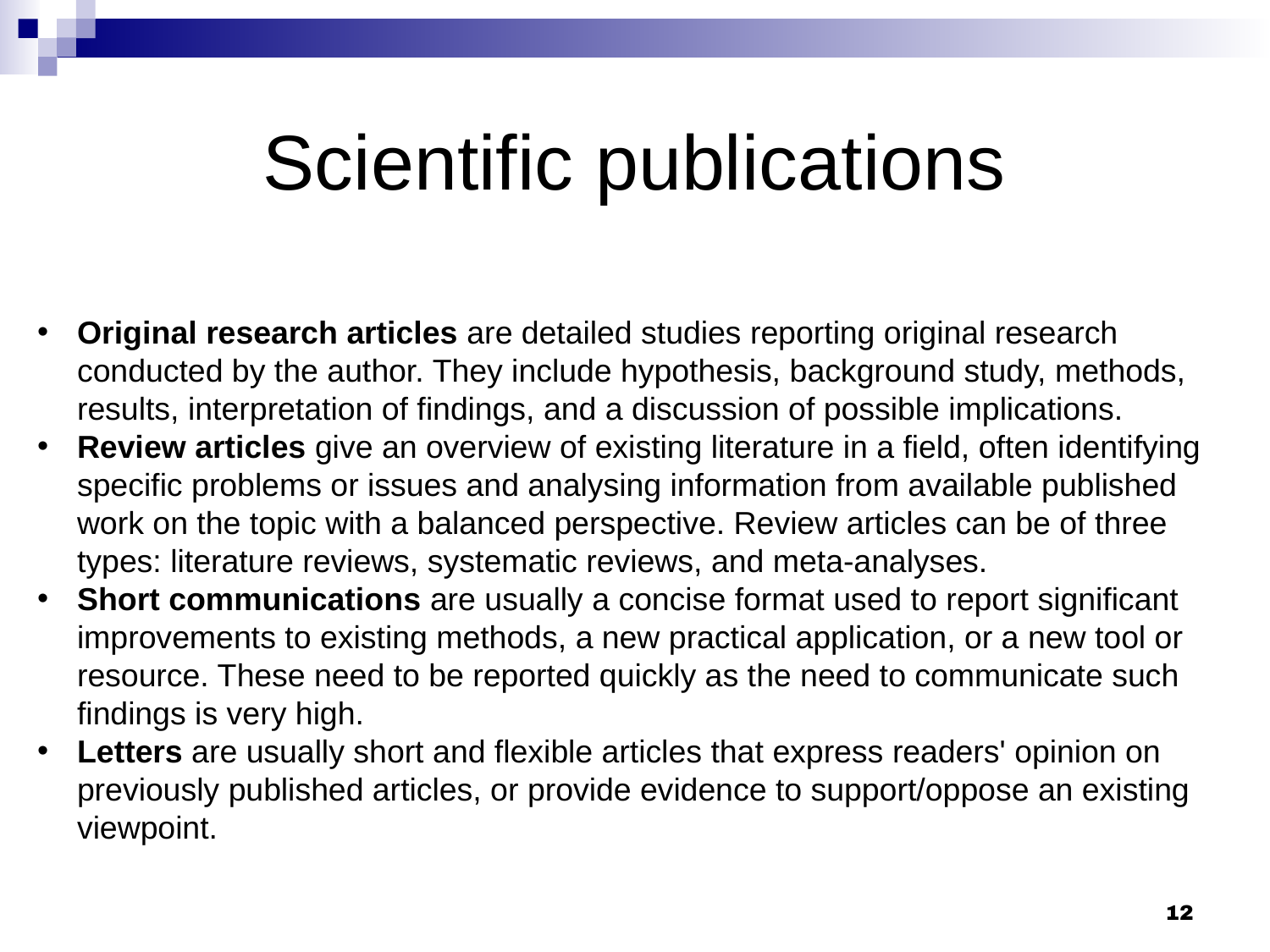

# Scientific publications
Original research articles are detailed studies reporting original research conducted by the author. They include hypothesis, background study, methods, results, interpretation of findings, and a discussion of possible implications.
Review articles give an overview of existing literature in a field, often identifying specific problems or issues and analysing information from available published work on the topic with a balanced perspective. Review articles can be of three types: literature reviews, systematic reviews, and meta-analyses.
Short communications are usually a concise format used to report significant improvements to existing methods, a new practical application, or a new tool or resource. These need to be reported quickly as the need to communicate such findings is very high.
Letters are usually short and flexible articles that express readers' opinion on previously published articles, or provide evidence to support/oppose an existing viewpoint.
12